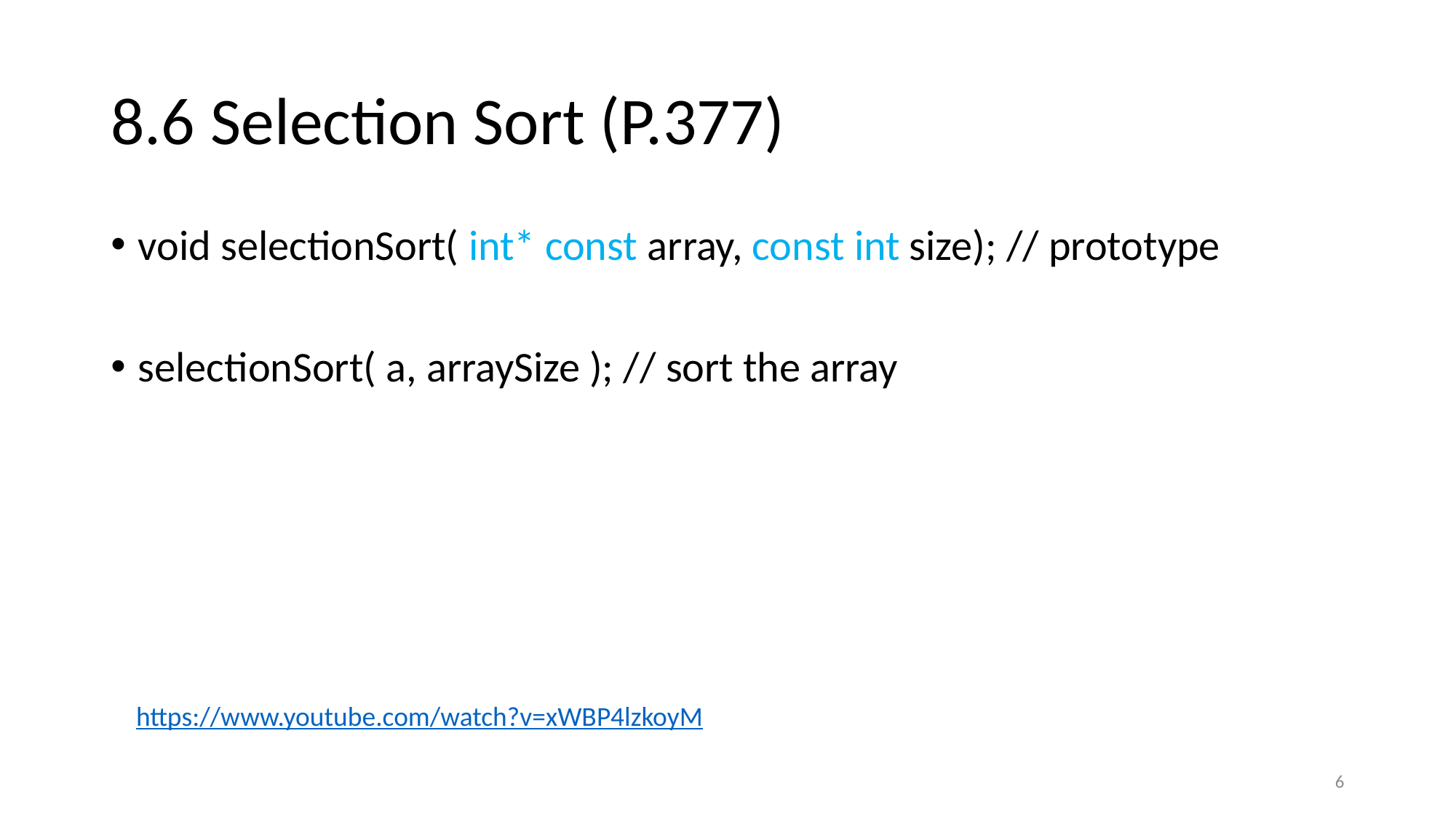

# 8.6 Selection Sort (P.377)
void selectionSort( int* const array, const int size); // prototype

selectionSort( a, arraySize ); // sort the array
https://www.youtube.com/watch?v=xWBP4lzkoyM
6